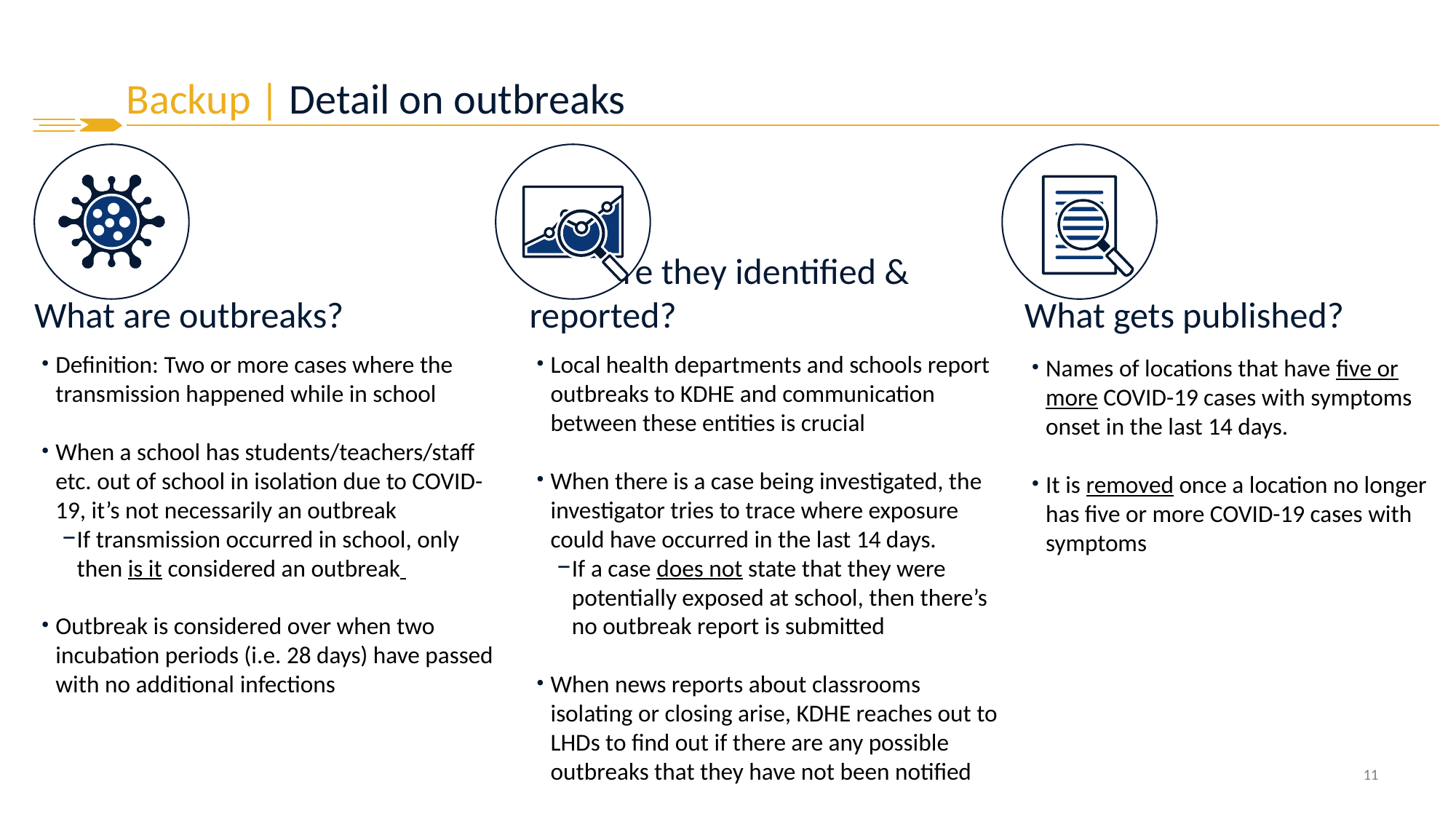

# Backup | Detail on outbreaks

What are outbreaks?
How are they identified & reported?
What gets published?
Definition: Two or more cases where the transmission happened while in school

When a school has students/teachers/staff etc. out of school in isolation due to COVID-19, it’s not necessarily an outbreak
If transmission occurred in school, only then is it considered an outbreak

Outbreak is considered over when two incubation periods (i.e. 28 days) have passed with no additional infections
Local health departments and schools report outbreaks to KDHE and communication between these entities is crucial

When there is a case being investigated, the investigator tries to trace where exposure could have occurred in the last 14 days.
If a case does not state that they were potentially exposed at school, then there’s no outbreak report is submitted

When news reports about classrooms isolating or closing arise, KDHE reaches out to LHDs to find out if there are any possible outbreaks that they have not been notified
Names of locations that have five or more COVID-19 cases with symptoms onset in the last 14 days.

It is removed once a location no longer has five or more COVID-19 cases with symptoms